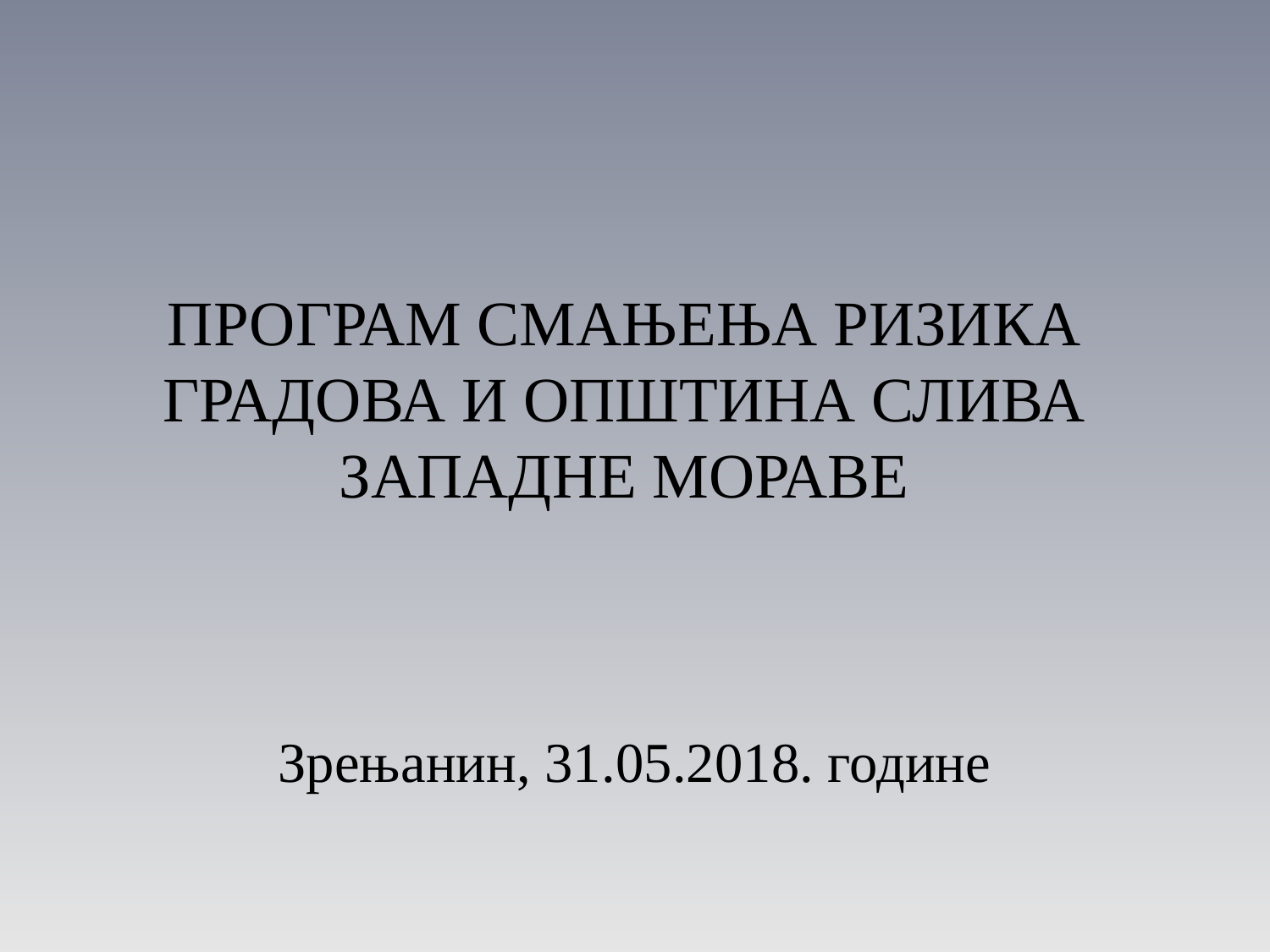

# ПРОГРАМ СМАЊЕЊА РИЗИКА ГРАДОВА И ОПШТИНА СЛИВА ЗАПАДНЕ МОРАВЕ
Зрењанин, 31.05.2018. године